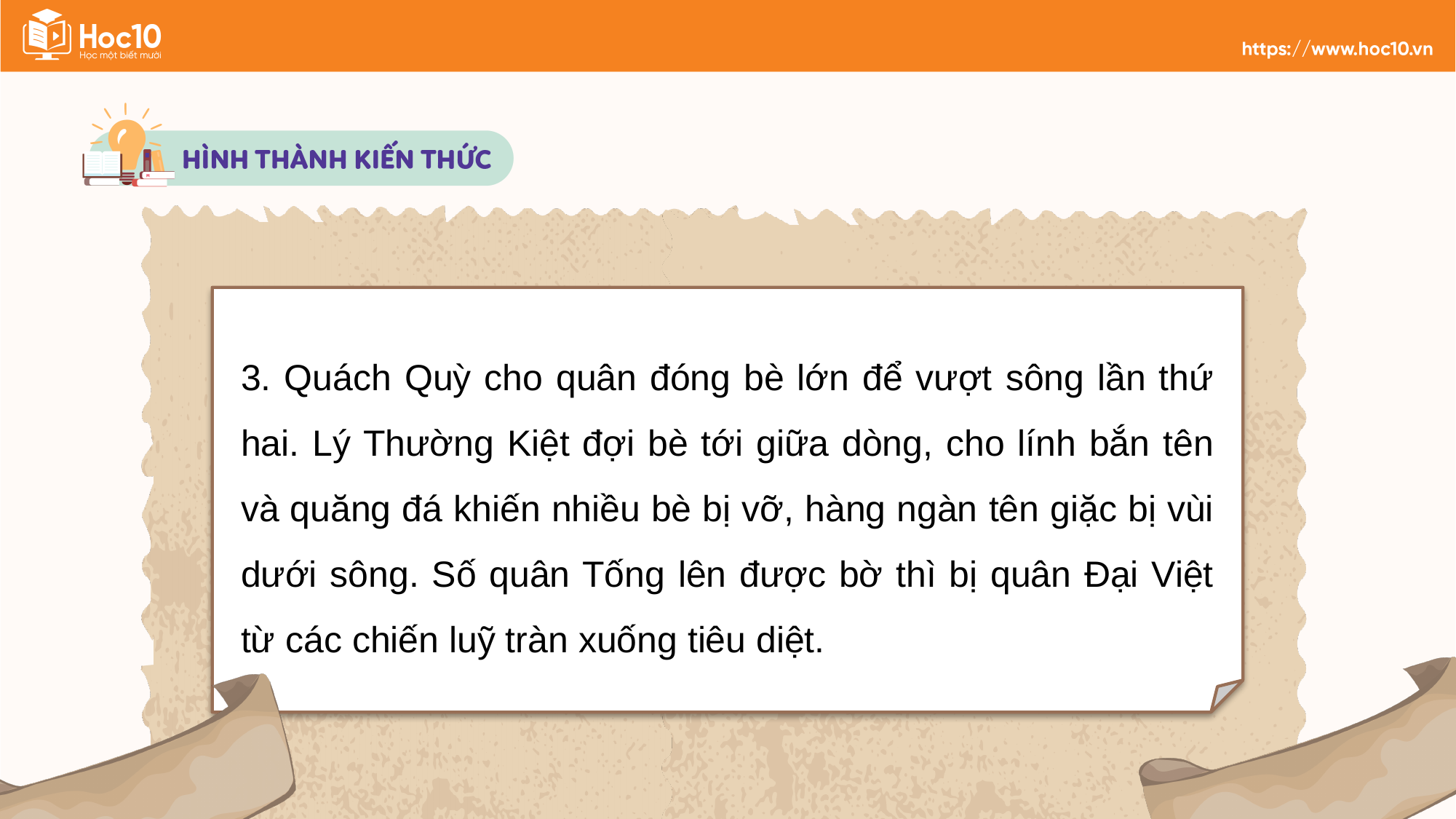

3. Quách Quỳ cho quân đóng bè lớn để vượt sông lần thứ hai. Lý Thường Kiệt đợi bè tới giữa dòng, cho lính bắn tên và quăng đá khiến nhiều bè bị vỡ, hàng ngàn tên giặc bị vùi dưới sông. Số quân Tống lên được bờ thì bị quân Đại Việt từ các chiến luỹ tràn xuống tiêu diệt.